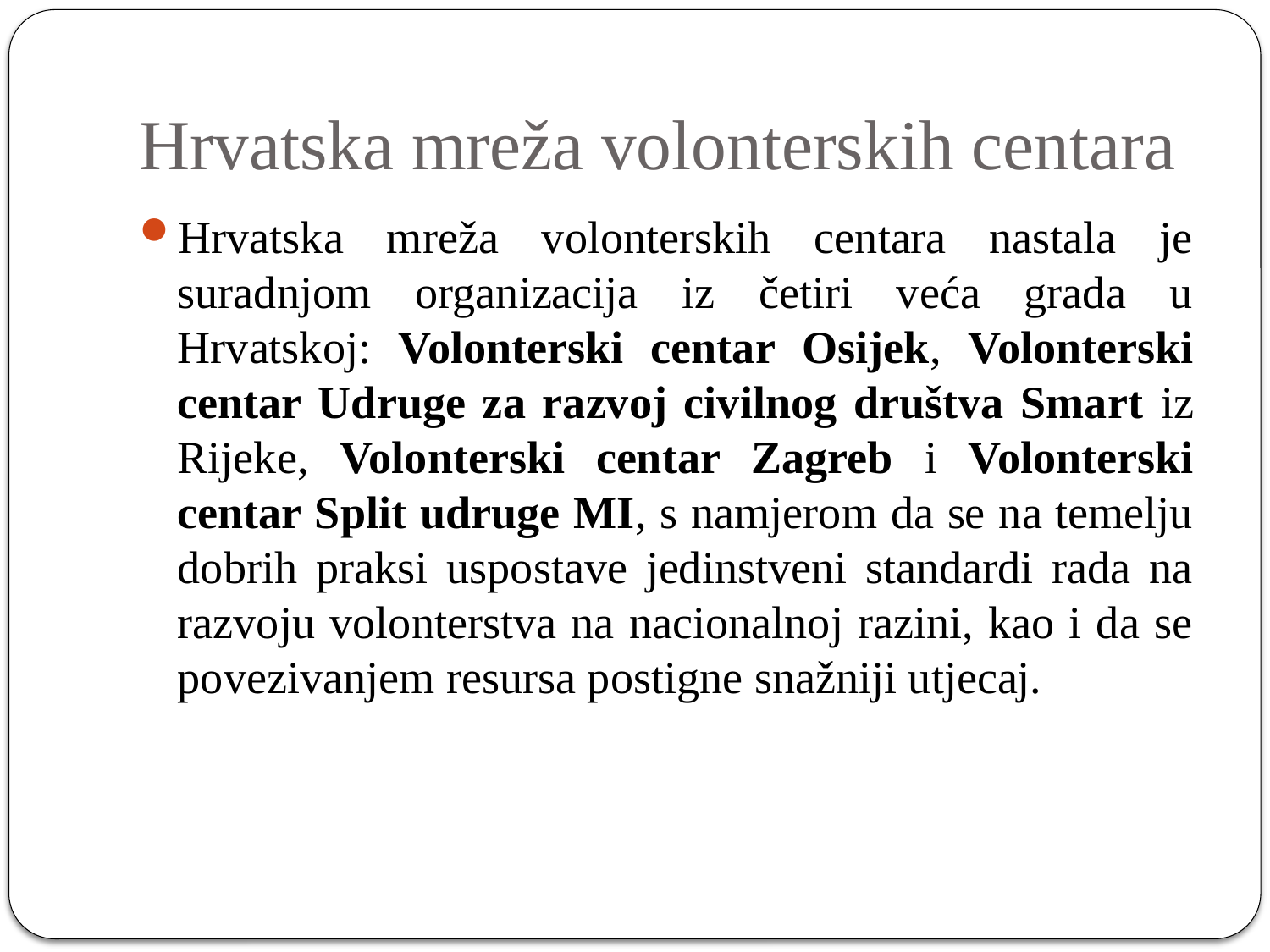

# Hrvatska mreža volonterskih centara
Hrvatska mreža volonterskih centara nastala je suradnjom organizacija iz četiri veća grada u Hrvatskoj: Volonterski centar Osijek, Volonterski centar Udruge za razvoj civilnog društva Smart iz Rijeke, Volonterski centar Zagreb i Volonterski centar Split udruge MI, s namjerom da se na temelju dobrih praksi uspostave jedinstveni standardi rada na razvoju volonterstva na nacionalnoj razini, kao i da se povezivanjem resursa postigne snažniji utjecaj.